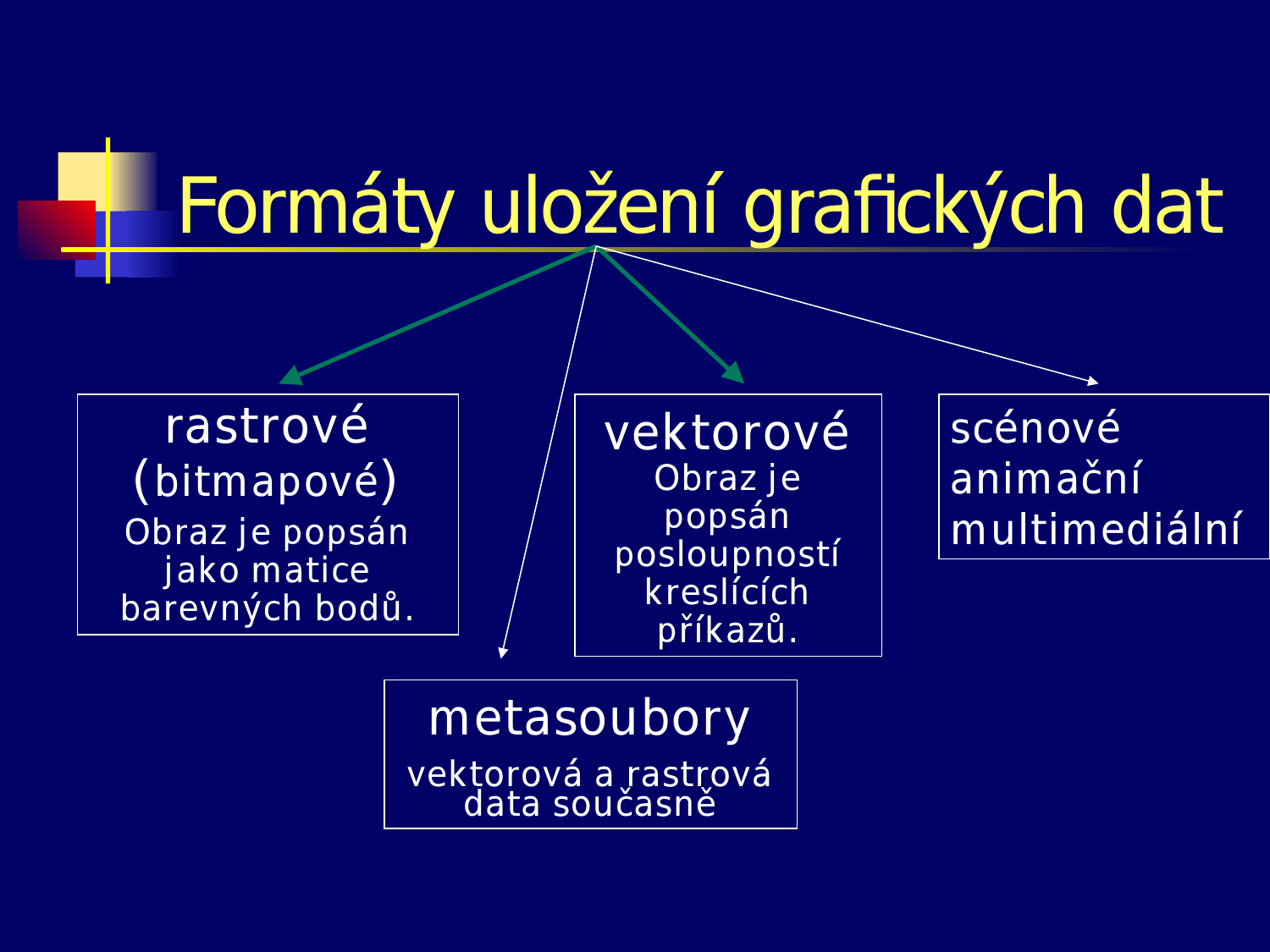

# Formáty uložení grafických dat
rastrové
(bitmapové)
Obraz je popsán jako matice barevných bodů.

metasoubory
vektorová a rastrová data současně
vektorové
Obraz je popsán posloupností kreslících příkazů.

scénové
animační
multimediální